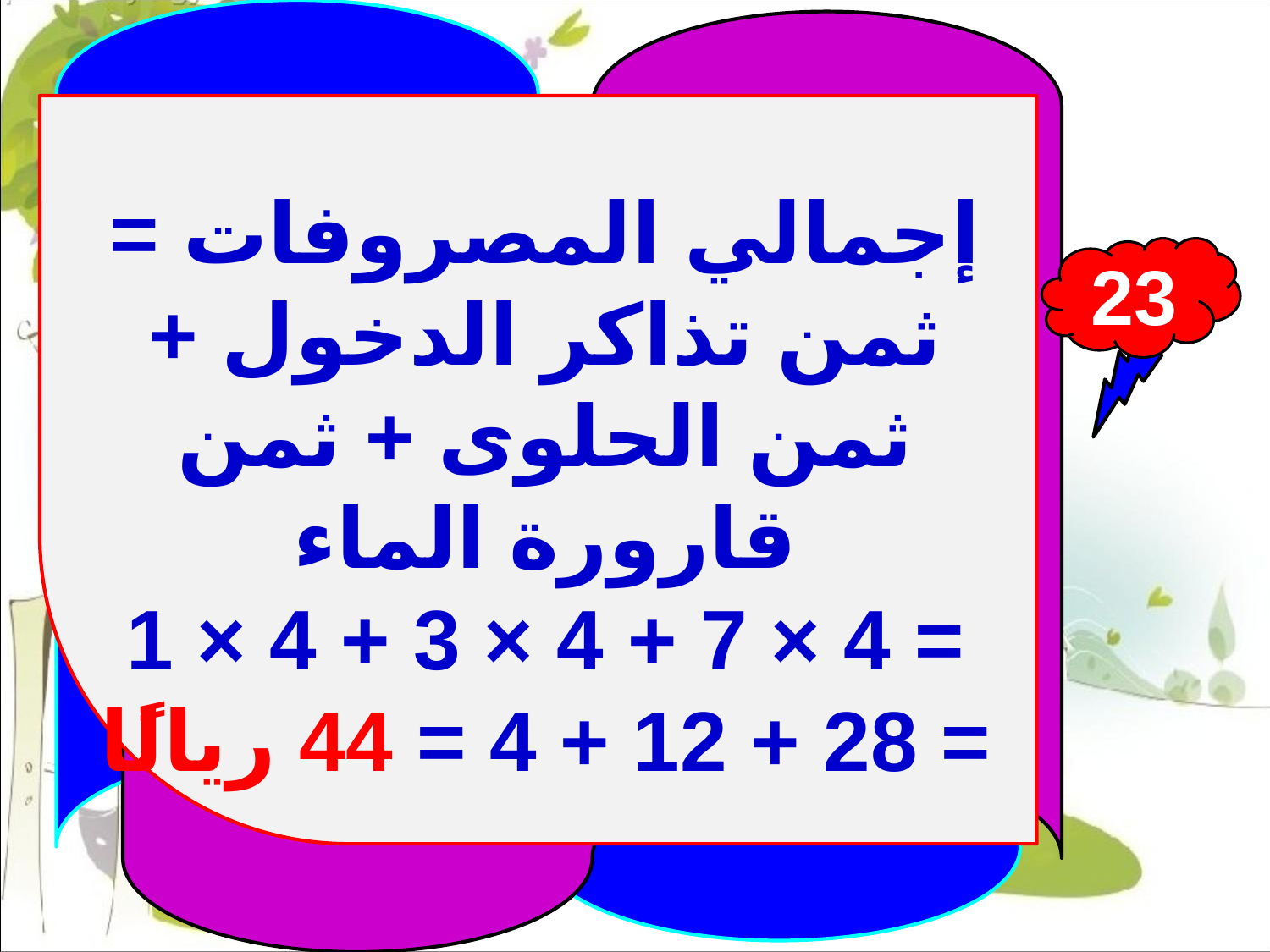

إجمالي المصروفات = ثمن تذاكر الدخول + ثمن الحلوى + ثمن قارورة الماء
= 4 × 7 + 4 × 3 + 4 × 1
= 28 + 12 + 4 = 44 ريالًا
23